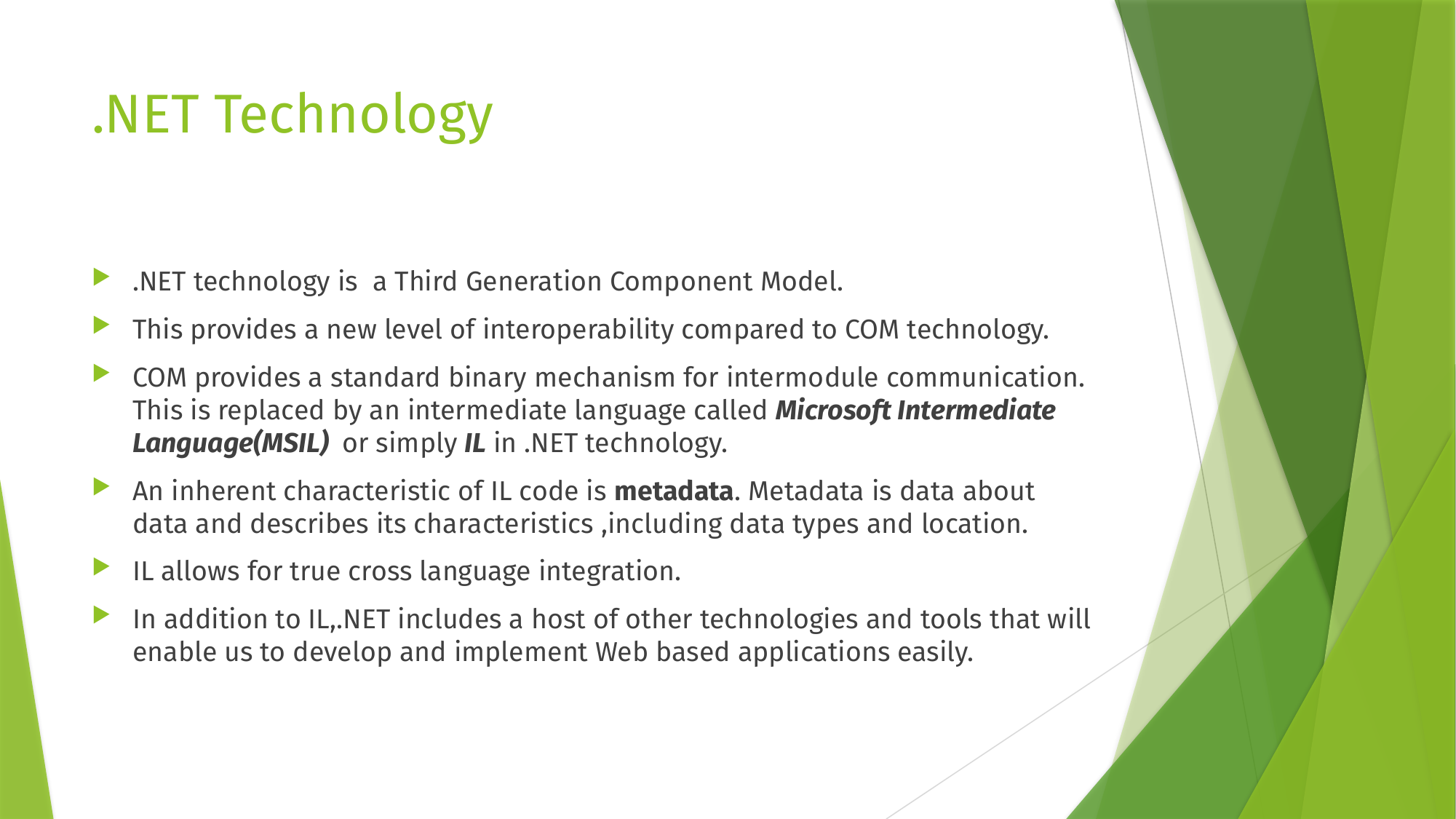

# .NET Technology
.NET technology is  a Third Generation Component Model.
This provides a new level of interoperability compared to COM technology.
COM provides a standard binary mechanism for intermodule communication. This is replaced by an intermediate language called Microsoft Intermediate Language(MSIL)  or simply IL in .NET technology.
An inherent characteristic of IL code is metadata. Metadata is data about data and describes its characteristics ,including data types and location.
IL allows for true cross language integration.
In addition to IL,.NET includes a host of other technologies and tools that will enable us to develop and implement Web based applications easily.